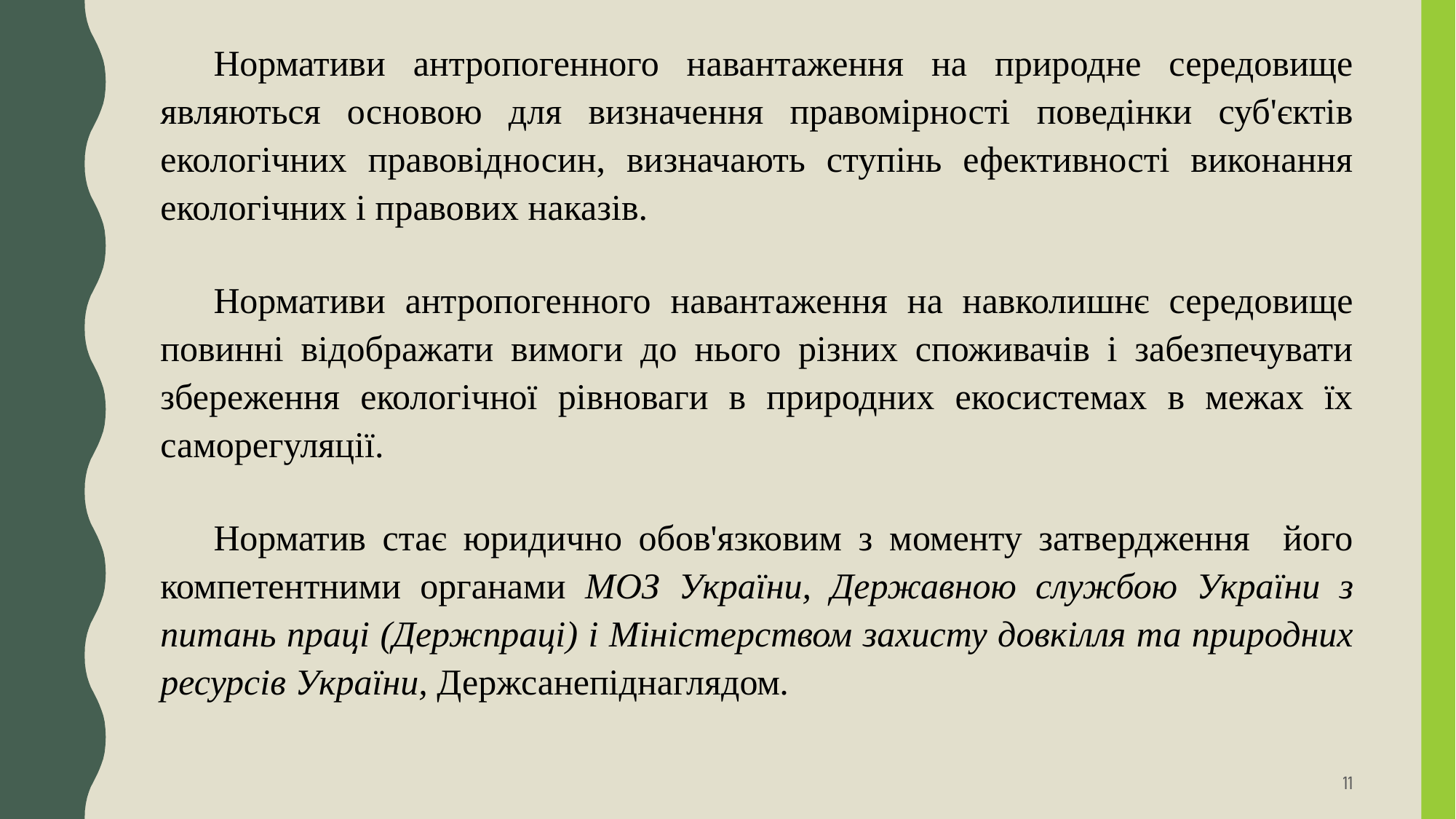

Нормативи антропогенного навантаження на природне середовище являються основою для визначення правомірності поведінки суб'єктів екологічних правовідносин, визначають ступінь ефективності виконання екологічних і правових наказів.

Нормативи антропогенного навантаження на навколишнє середовище повинні відображати вимоги до нього різних споживачів і забезпечувати збереження екологічної рівноваги в природних екосистемах в межах їх саморегуляції.

Норматив стає юридично обов'язковим з моменту затвердження  його компетентними органами МОЗ України, Державною службою України з питань праці (Держпраці) і Міністерством захисту довкілля та природних ресурсів України, Держсанепіднаглядом.
11